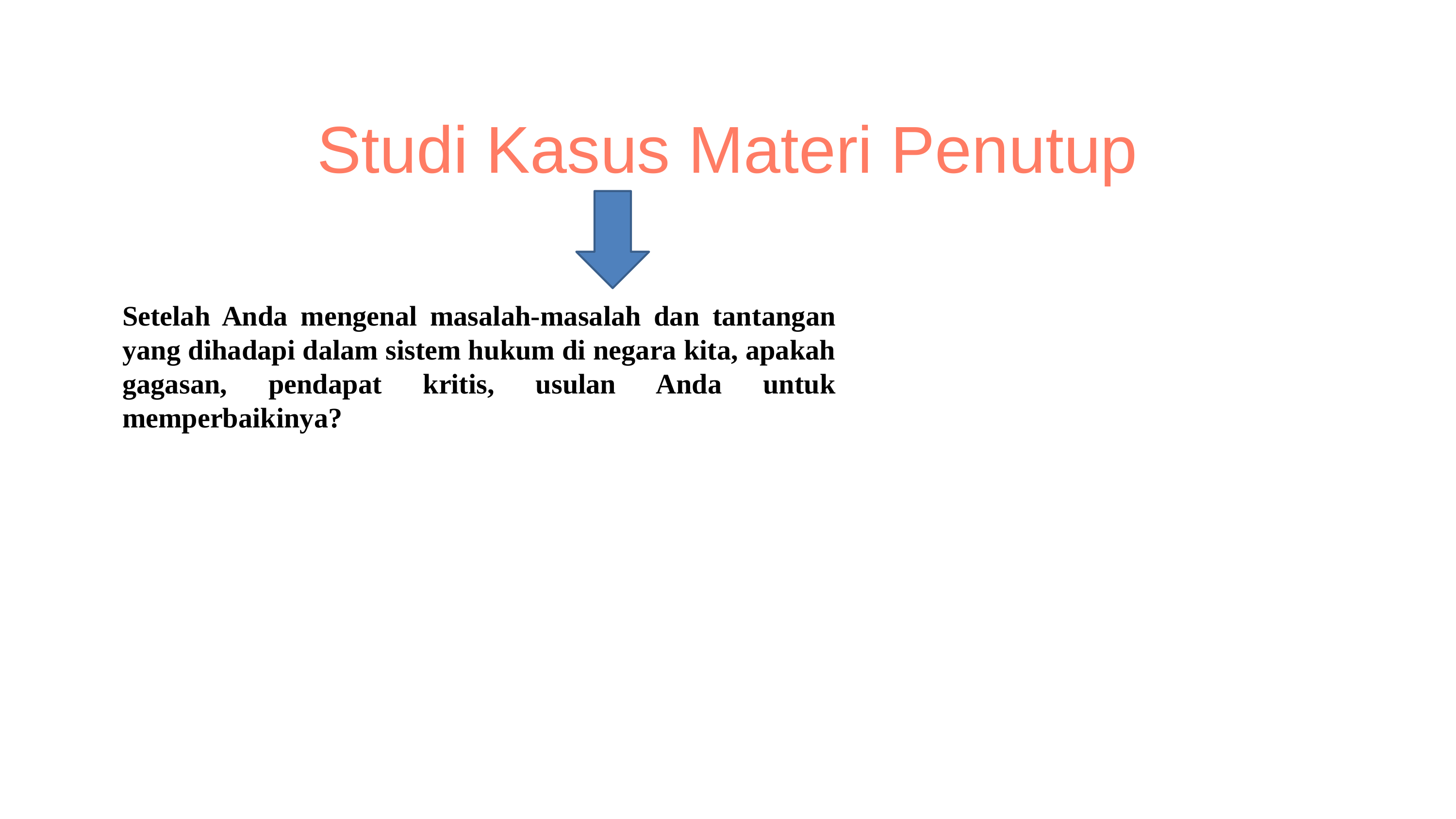

Studi Kasus Materi Penutup

Setelah Anda mengenal masalah-masalah dan tantangan yang dihadapi dalam sistem hukum di negara kita, apakah gagasan, pendapat kritis, usulan Anda untuk memperbaikinya?